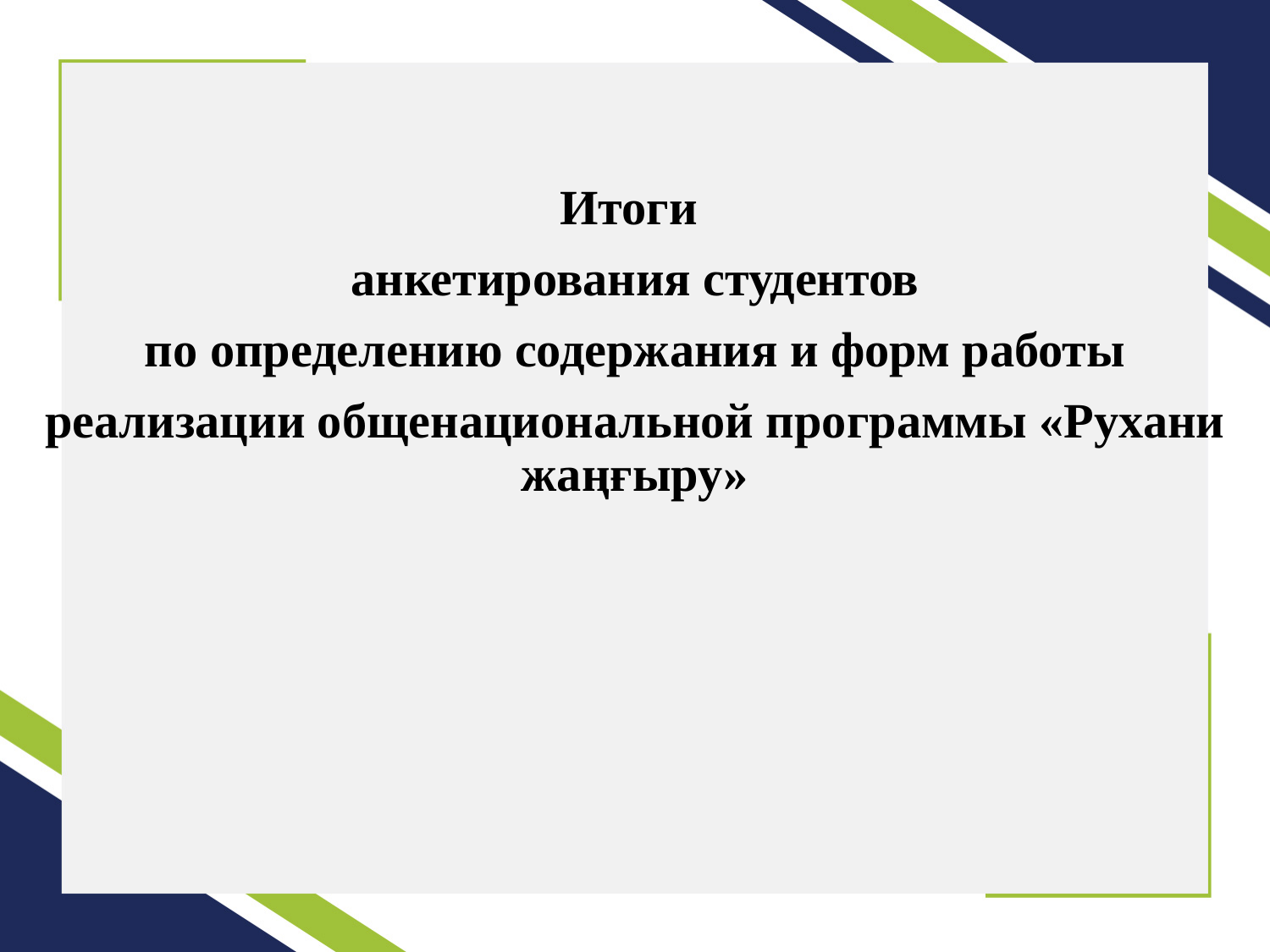

Итоги
анкетирования студентов
по определению содержания и форм работы
реализации общенациональной программы «Рухани жаңғыру»